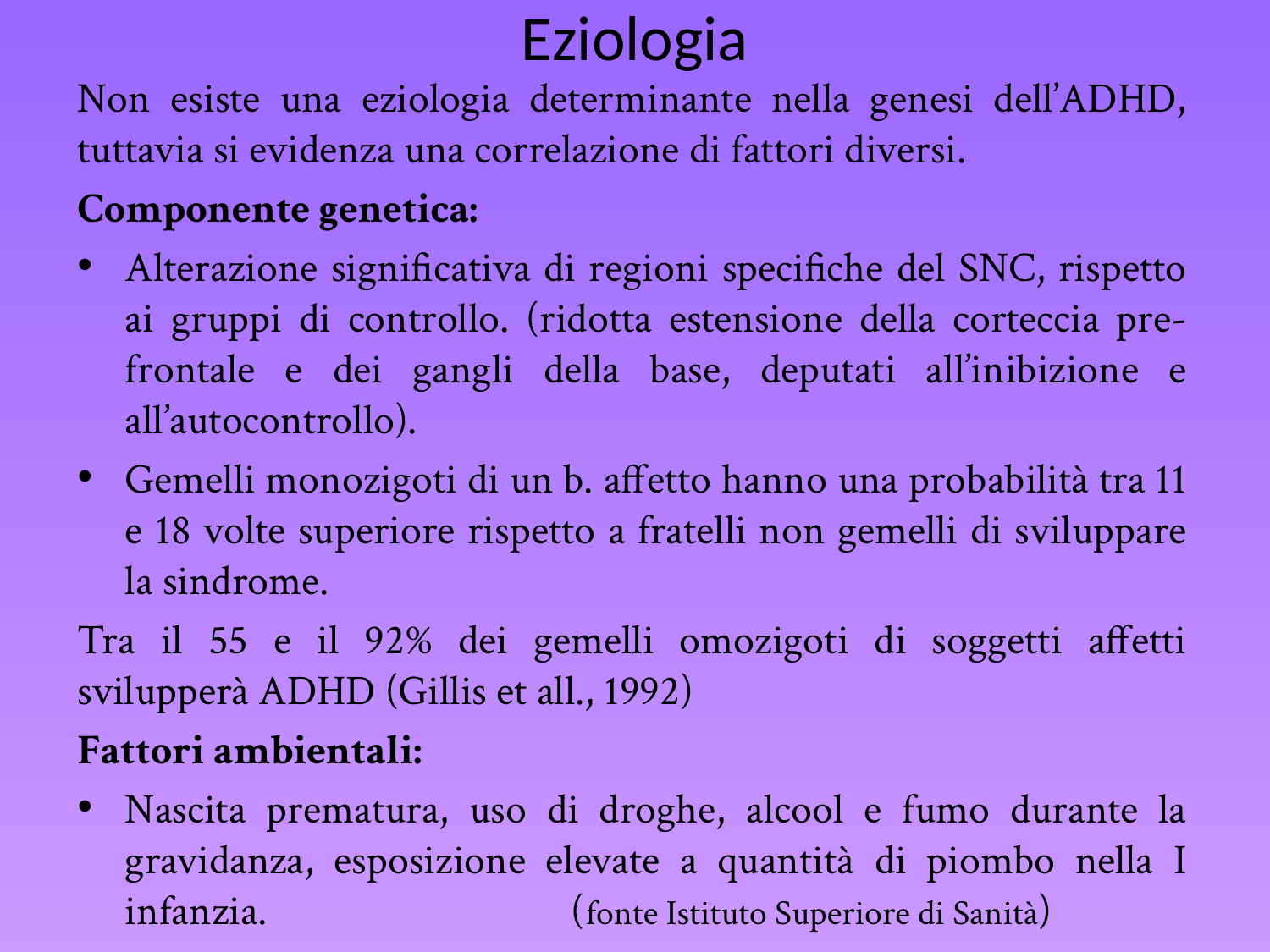

# Eziologia
Non esiste una eziologia determinante nella genesi dell’ADHD, tuttavia si evidenza una correlazione di fattori diversi.
Componente genetica:
Alterazione significativa di regioni specifiche del SNC, rispetto ai gruppi di controllo. (ridotta estensione della corteccia pre-frontale e dei gangli della base, deputati all’inibizione e all’autocontrollo).
Gemelli monozigoti di un b. affetto hanno una probabilità tra 11 e 18 volte superiore rispetto a fratelli non gemelli di sviluppare la sindrome.
Tra il 55 e il 92% dei gemelli omozigoti di soggetti affetti svilupperà ADHD (Gillis et all., 1992)
Fattori ambientali:
Nascita prematura, uso di droghe, alcool e fumo durante la gravidanza, esposizione elevate a quantità di piombo nella I infanzia.                                (fonte Istituto Superiore di Sanità)